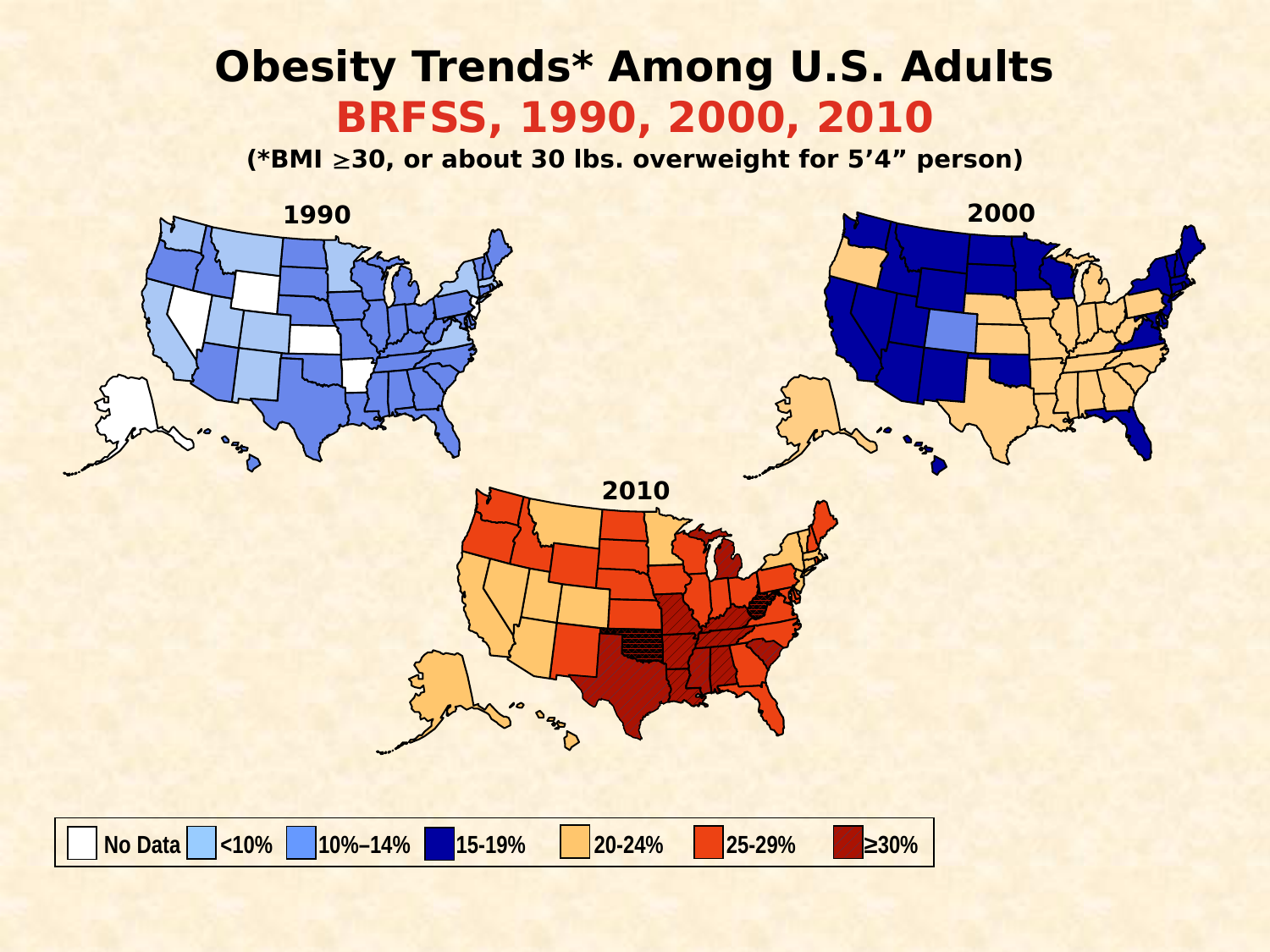

Obesity Trends* Among U.S. Adults
BRFSS, 1990, 2000, 2010
(*BMI ≥30, or about 30 lbs. overweight for 5’4” person)
2000
1990

2010

No Data       <10%        10%–14%        15-19%            20-24%           25-29%            ≥30%